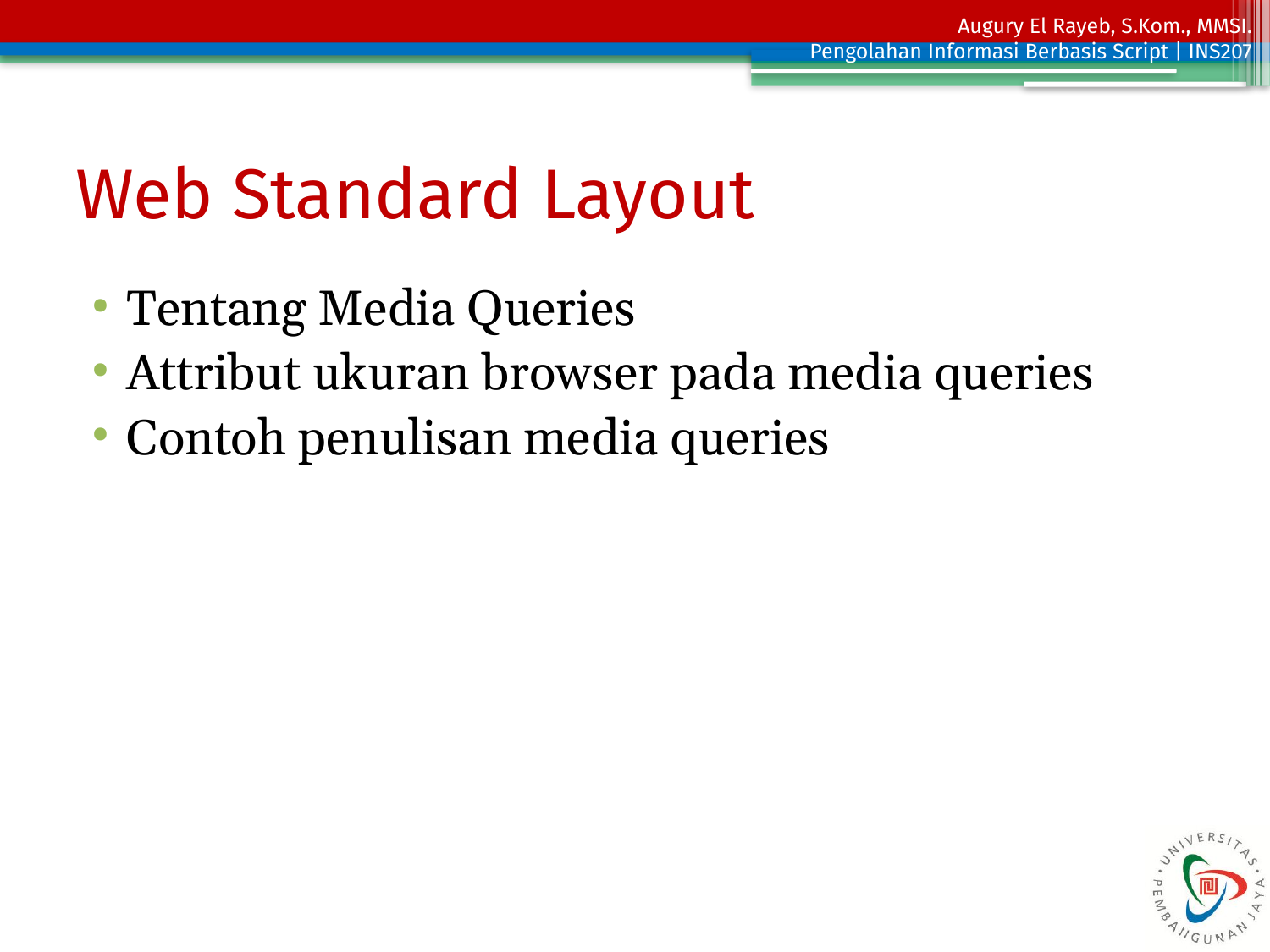

# Web Standard Layout
Tentang Media Queries
Attribut ukuran browser pada media queries
Contoh penulisan media queries